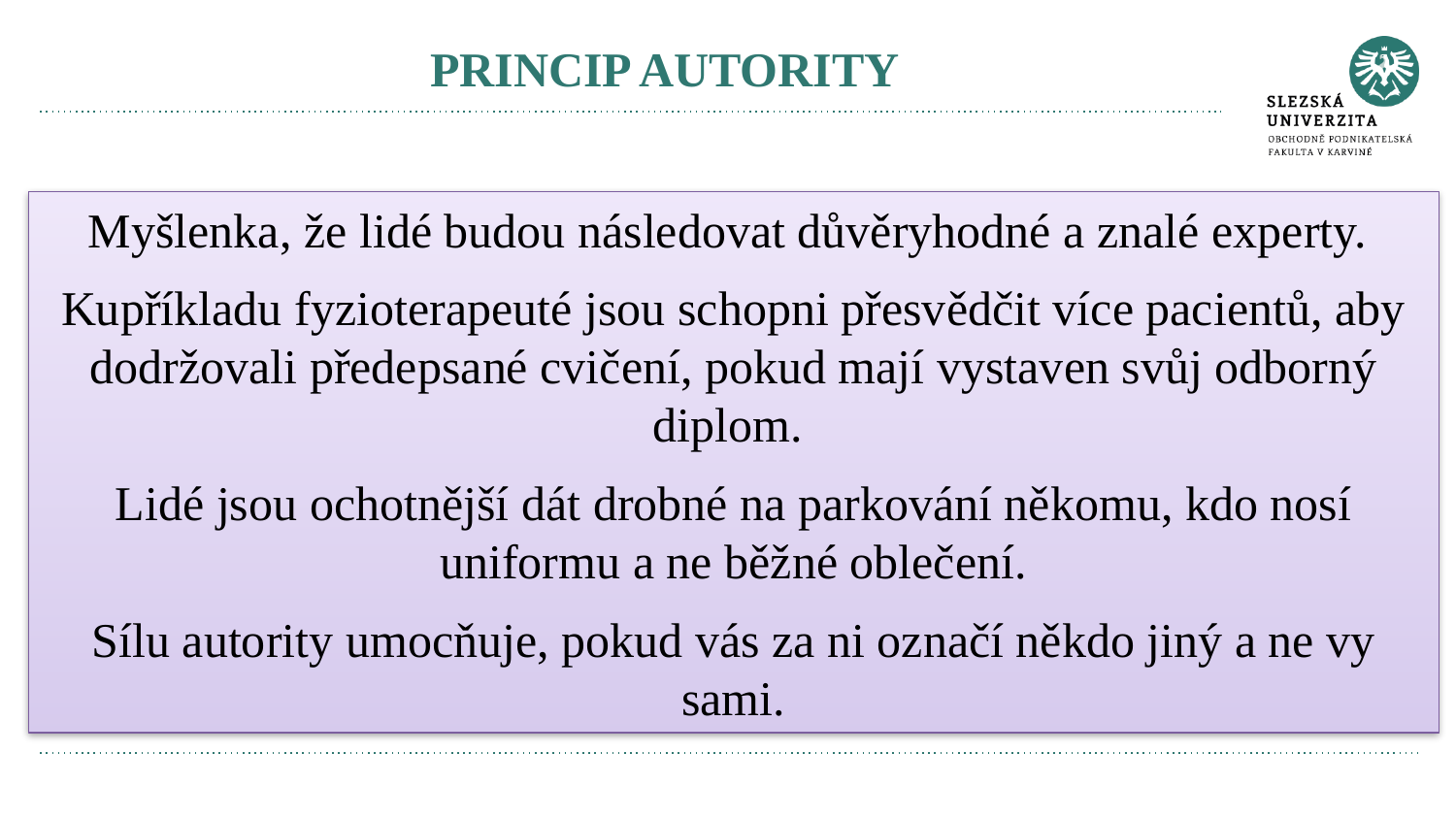

# PRINCIP AUTORITY
Myšlenka, že lidé budou následovat důvěryhodné a znalé experty.
Kupříkladu fyzioterapeuté jsou schopni přesvědčit více pacientů, aby dodržovali předepsané cvičení, pokud mají vystaven svůj odborný diplom.
Lidé jsou ochotnější dát drobné na parkování někomu, kdo nosí uniformu a ne běžné oblečení.
Sílu autority umocňuje, pokud vás za ni označí někdo jiný a ne vy sami.